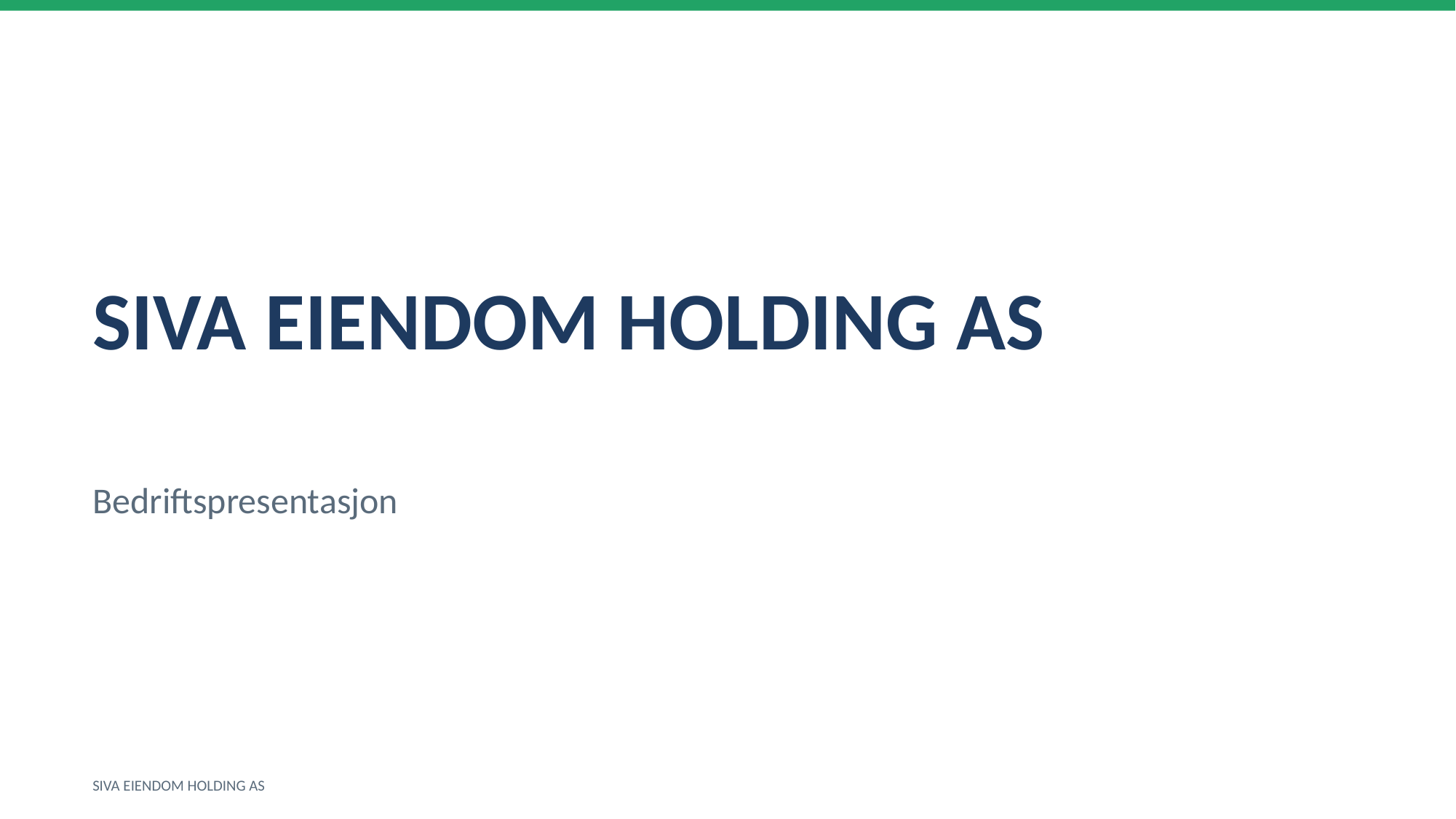

SIVA EIENDOM HOLDING AS
Bedriftspresentasjon
SIVA EIENDOM HOLDING AS